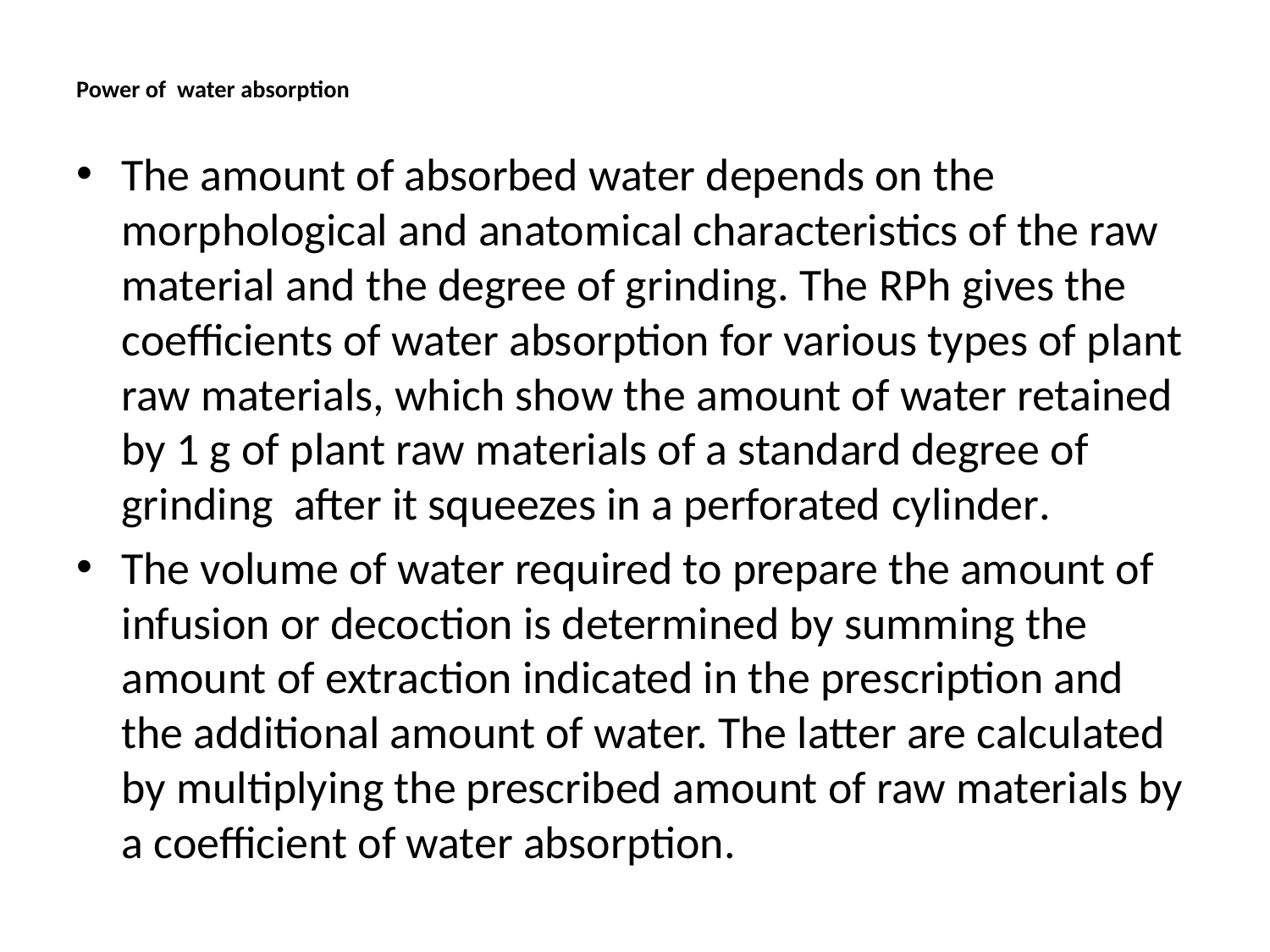

# Power of  water absorption
The amount of absorbed water depends on the morphological and anatomical characteristics of the raw material and the degree of grinding. The RPh gives the coefficients of water absorption for various types of plant raw materials, which show the amount of water retained by 1 g of plant raw materials of a standard degree of grinding  after it squeezes in a perforated cylinder.
The volume of water required to prepare the amount of infusion or decoction is determined by summing the amount of extraction indicated in the prescription and the additional amount of water. The latter are calculated by multiplying the prescribed amount of raw materials by a coefficient of water absorption.